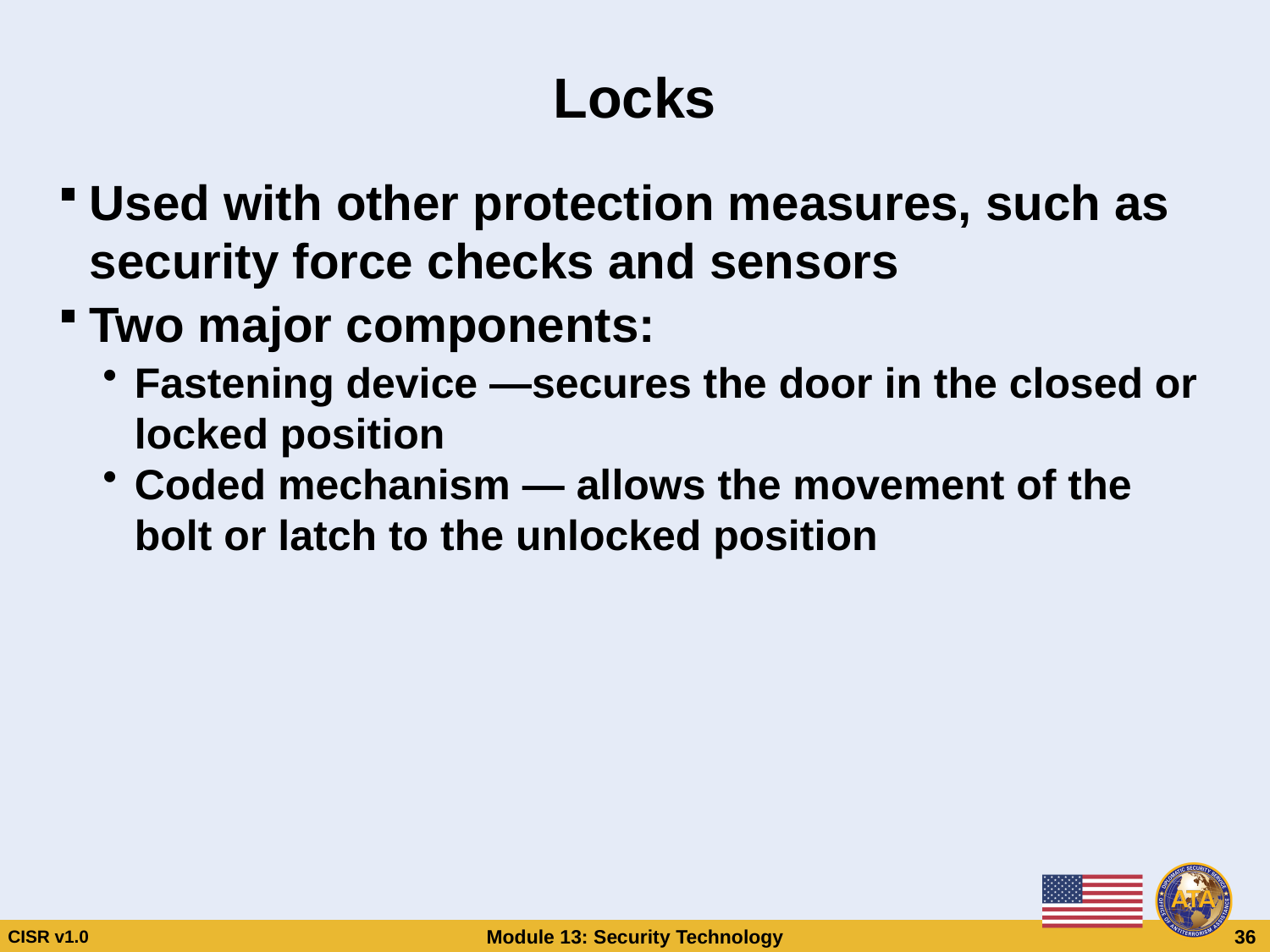

# Locks
Used with other protection measures, such as security force checks and sensors
Two major components:
Fastening device —secures the door in the closed or locked position
Coded mechanism — allows the movement of the bolt or latch to the unlocked position

Locks
Used with other protection measures, such as security force checks and sensors
Two major components:
Fastening device —secures the door in the closed or locked position
Coded mechanism — allows the movement of the bolt or latch to the unlocked position

CISR v1.0
Module 13: Security Technology
 36